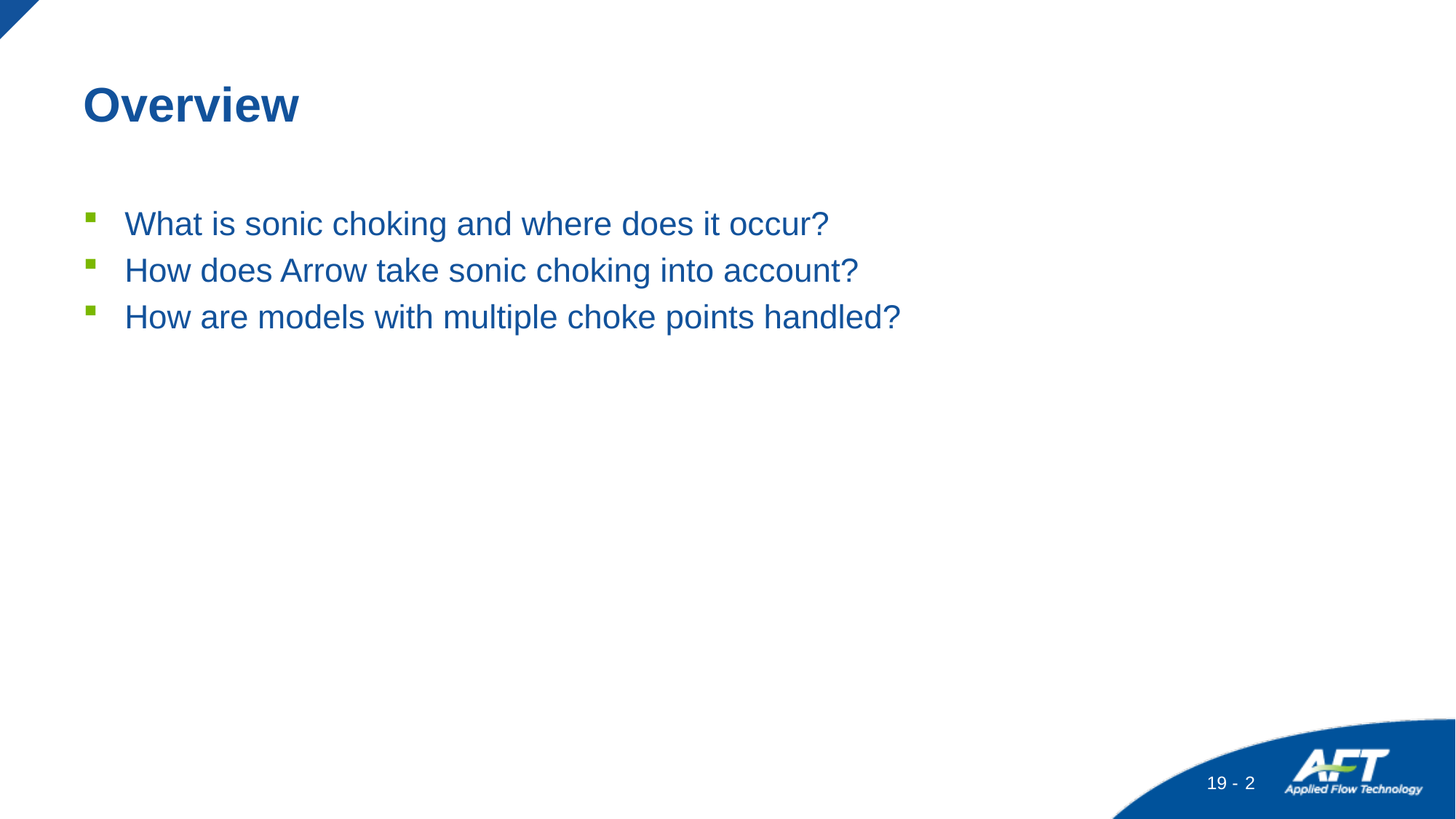

# Overview
What is sonic choking and where does it occur?
How does Arrow take sonic choking into account?
How are models with multiple choke points handled?
2